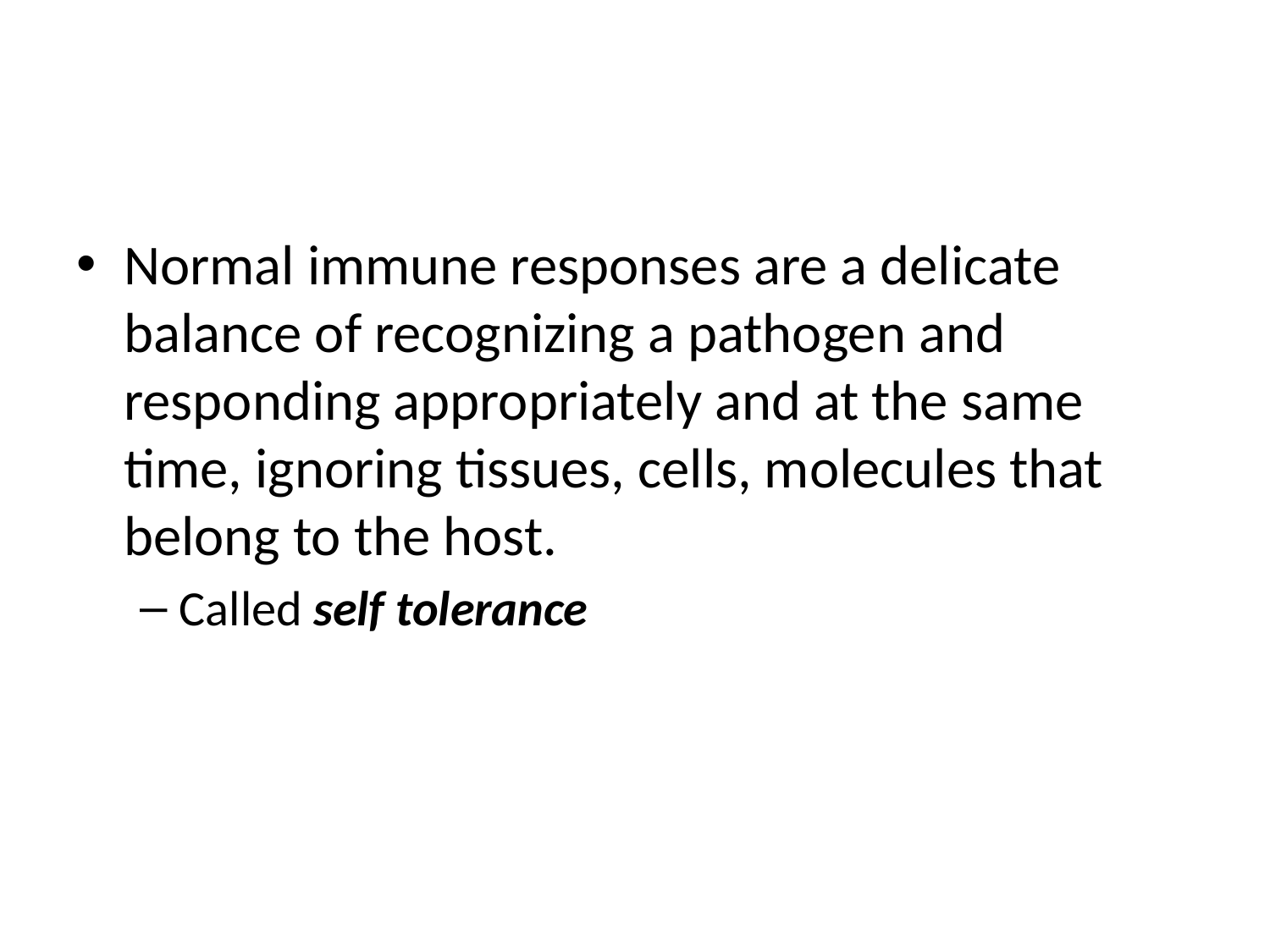

#
Normal immune responses are a delicate balance of recognizing a pathogen and responding appropriately and at the same time, ignoring tissues, cells, molecules that belong to the host.
Called self tolerance